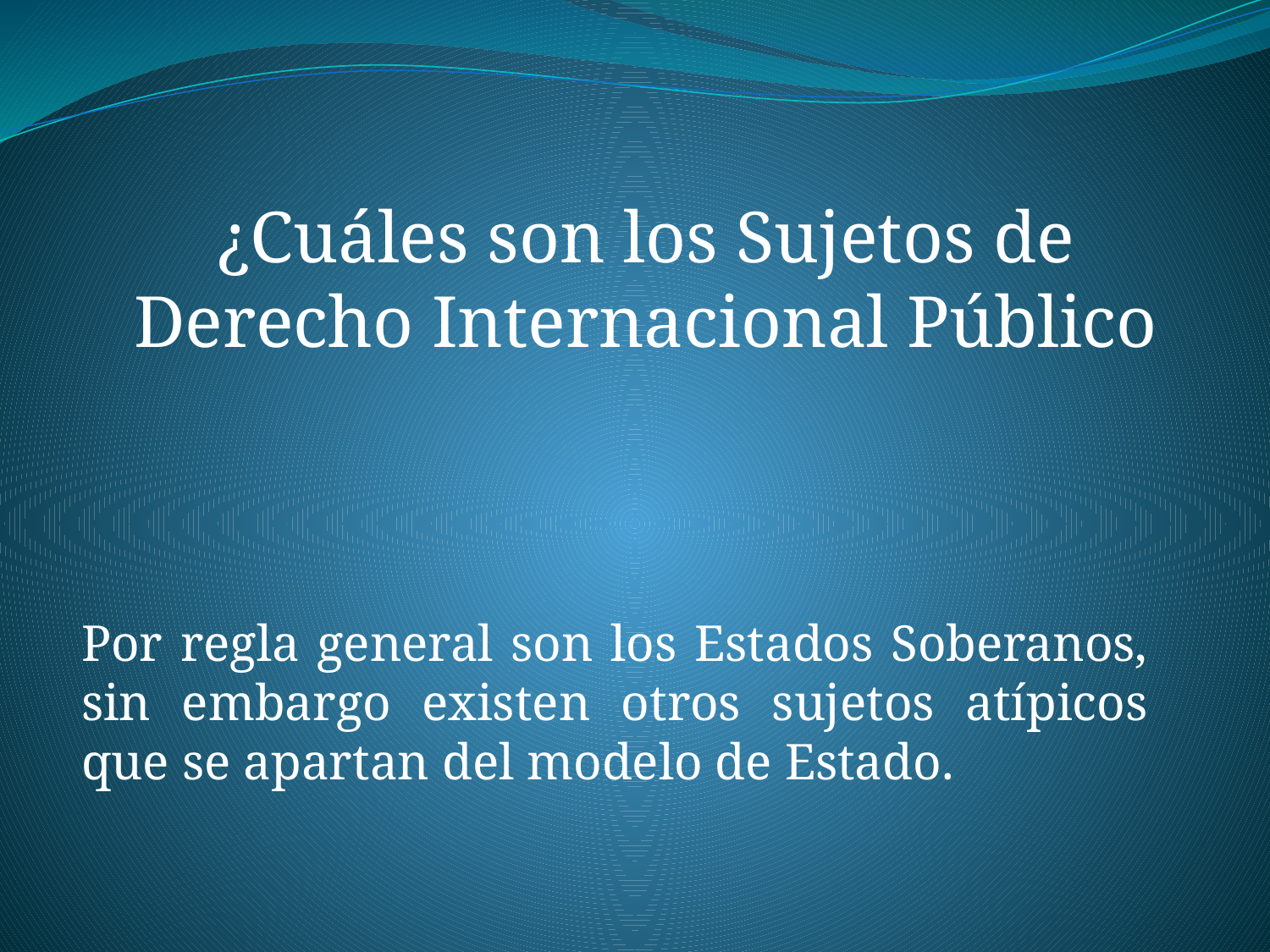

¿Cuáles son los Sujetos de Derecho Internacional Público
Por regla general son los Estados Soberanos, sin embargo existen otros sujetos atípicos que se apartan del modelo de Estado.